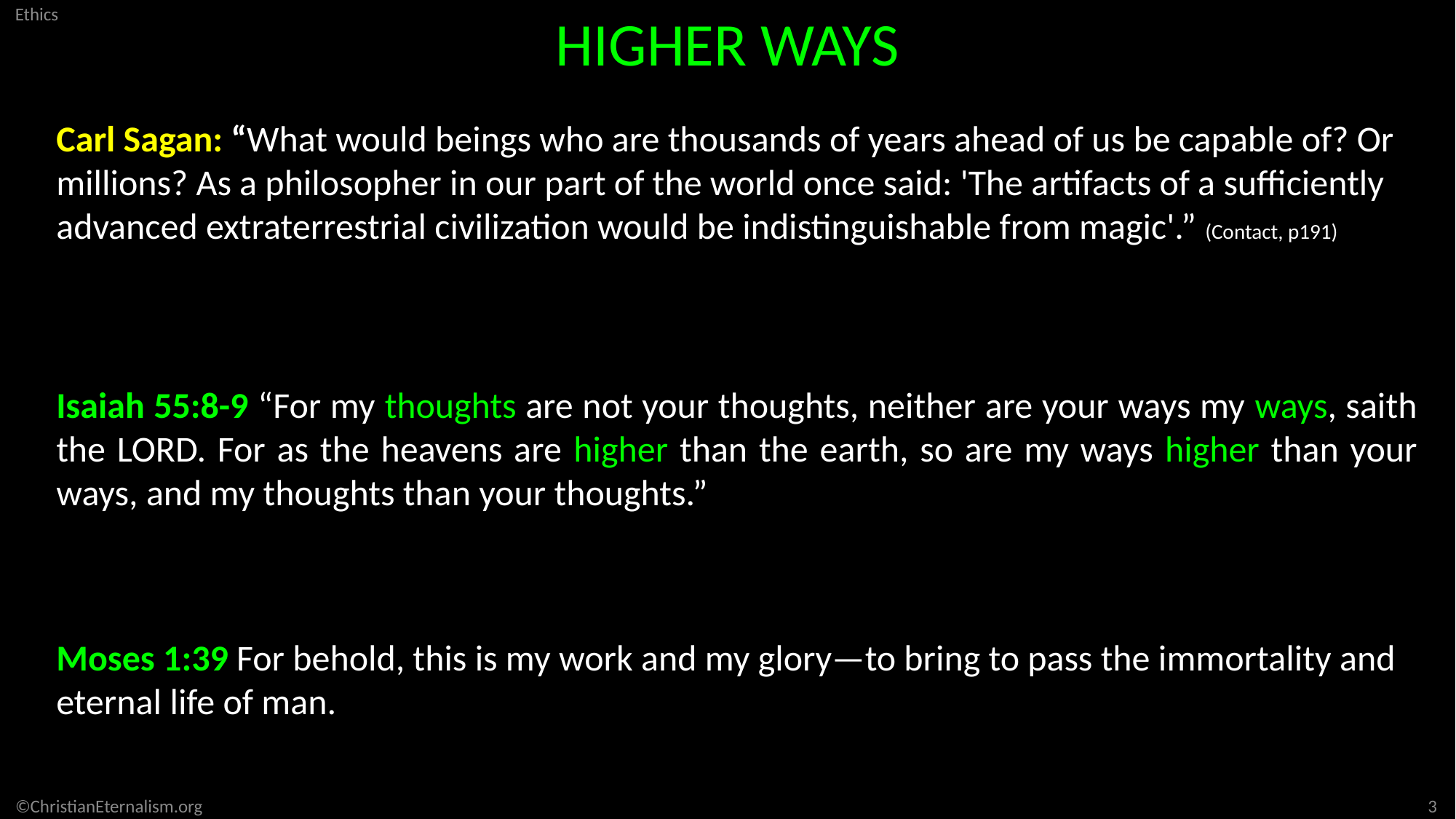

HIGHER WAYS
Carl Sagan: “What would beings who are thousands of years ahead of us be capable of? Or millions? As a philosopher in our part of the world once said: 'The artifacts of a sufficiently advanced extraterrestrial civilization would be indistinguishable from magic'.” (Contact, p191)
Isaiah 55:8-9 “For my thoughts are not your thoughts, neither are your ways my ways, saith the LORD. For as the heavens are higher than the earth, so are my ways higher than your ways, and my thoughts than your thoughts.”
Moses 1:39 For behold, this is my work and my glory—to bring to pass the immortality and  eternal life of man.
3
©ChristianEternalism.org